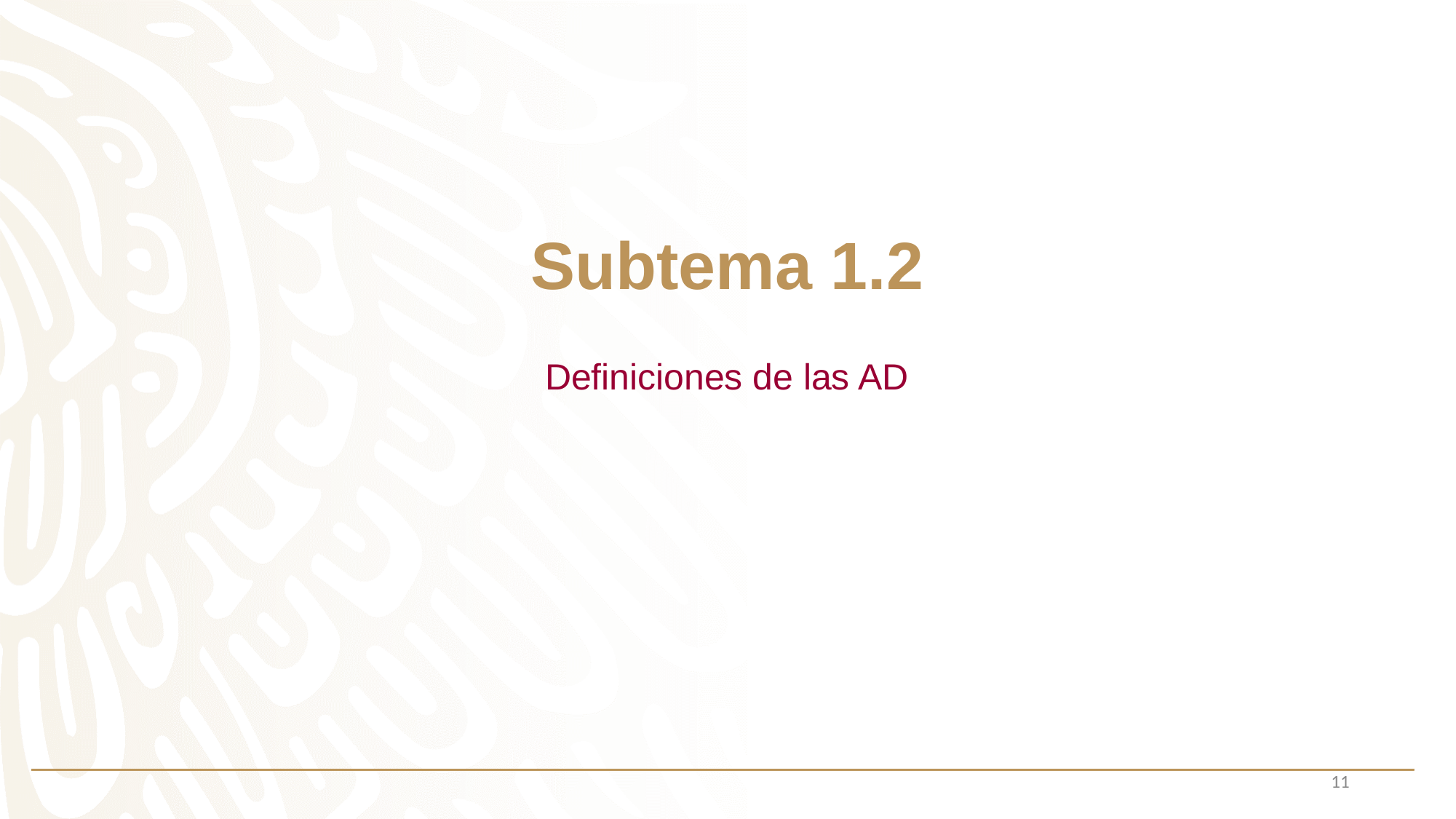

# Subtema 1.2
Definiciones de las AD
11